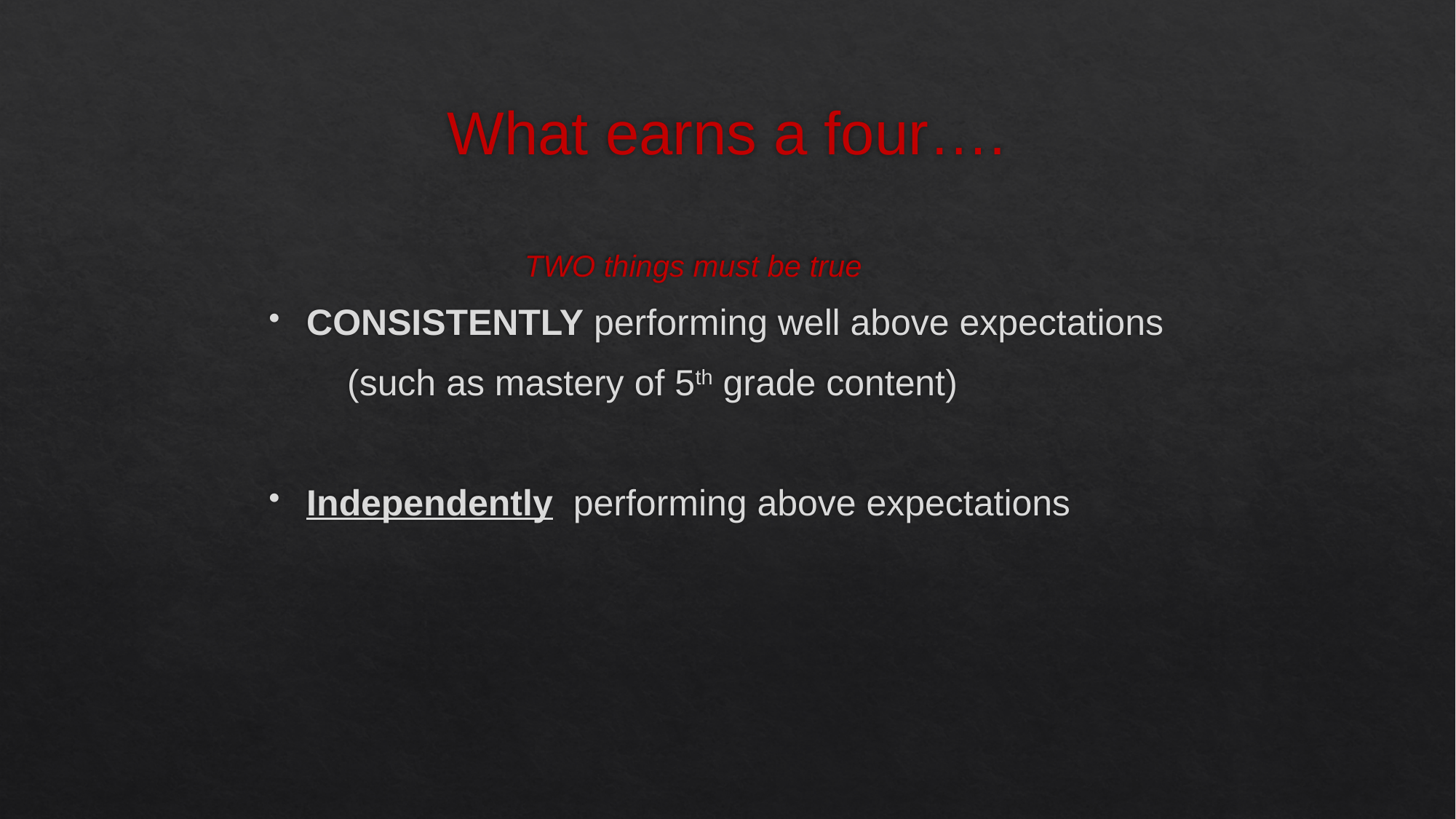

# What earns a four….

		             TWO things must be true
CONSISTENTLY performing well above expectations
        (such as mastery of 5th grade content)

Independently  performing above expectations